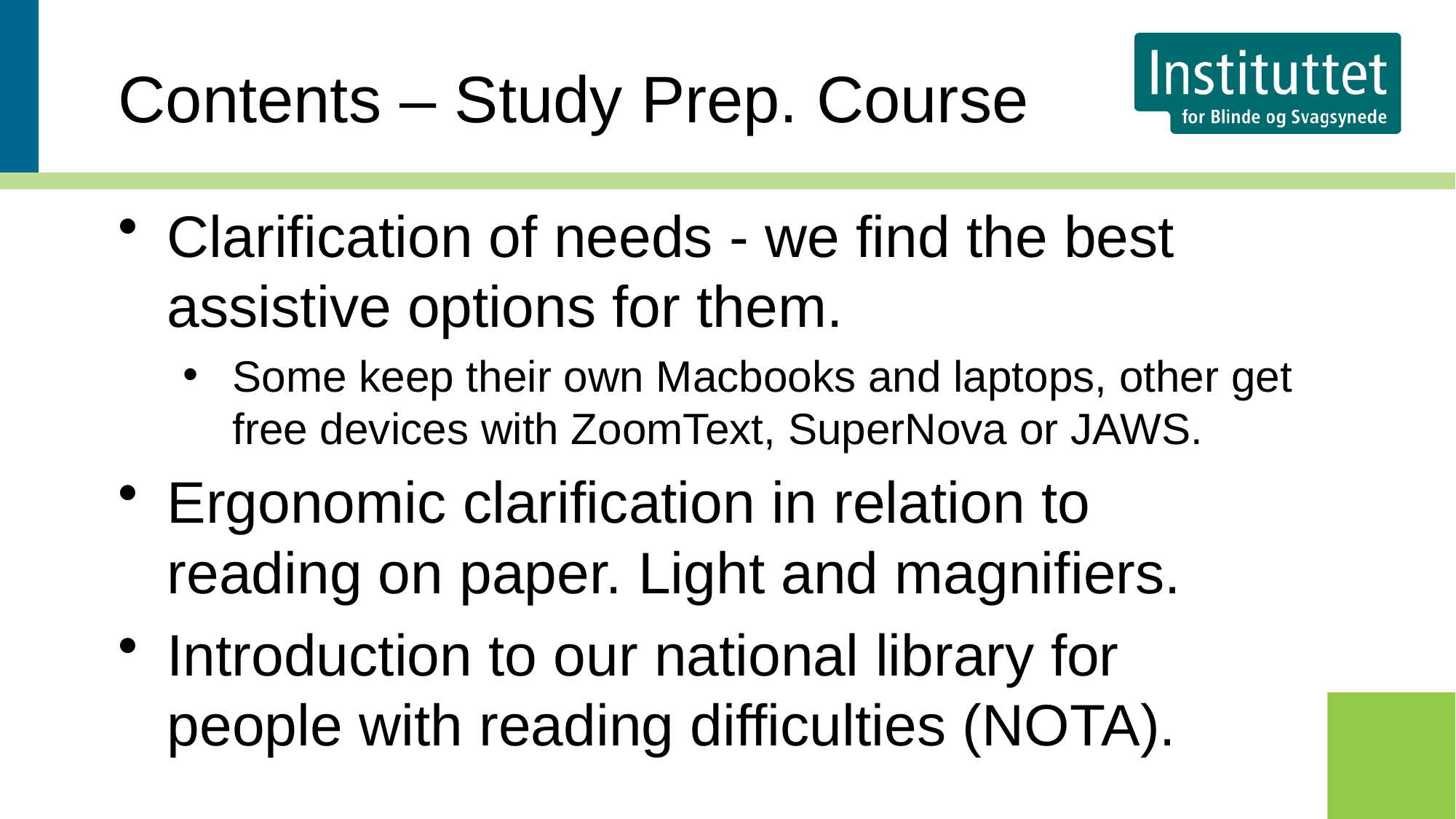

# Contents – Study Prep. Course
Clarification of needs - we find the best assistive options for them.
Some keep their own Macbooks and laptops, other get free devices with ZoomText, SuperNova or JAWS.
Ergonomic clarification in relation to reading on paper. Light and magnifiers.
Introduction to our national library for people with reading difficulties (NOTA).